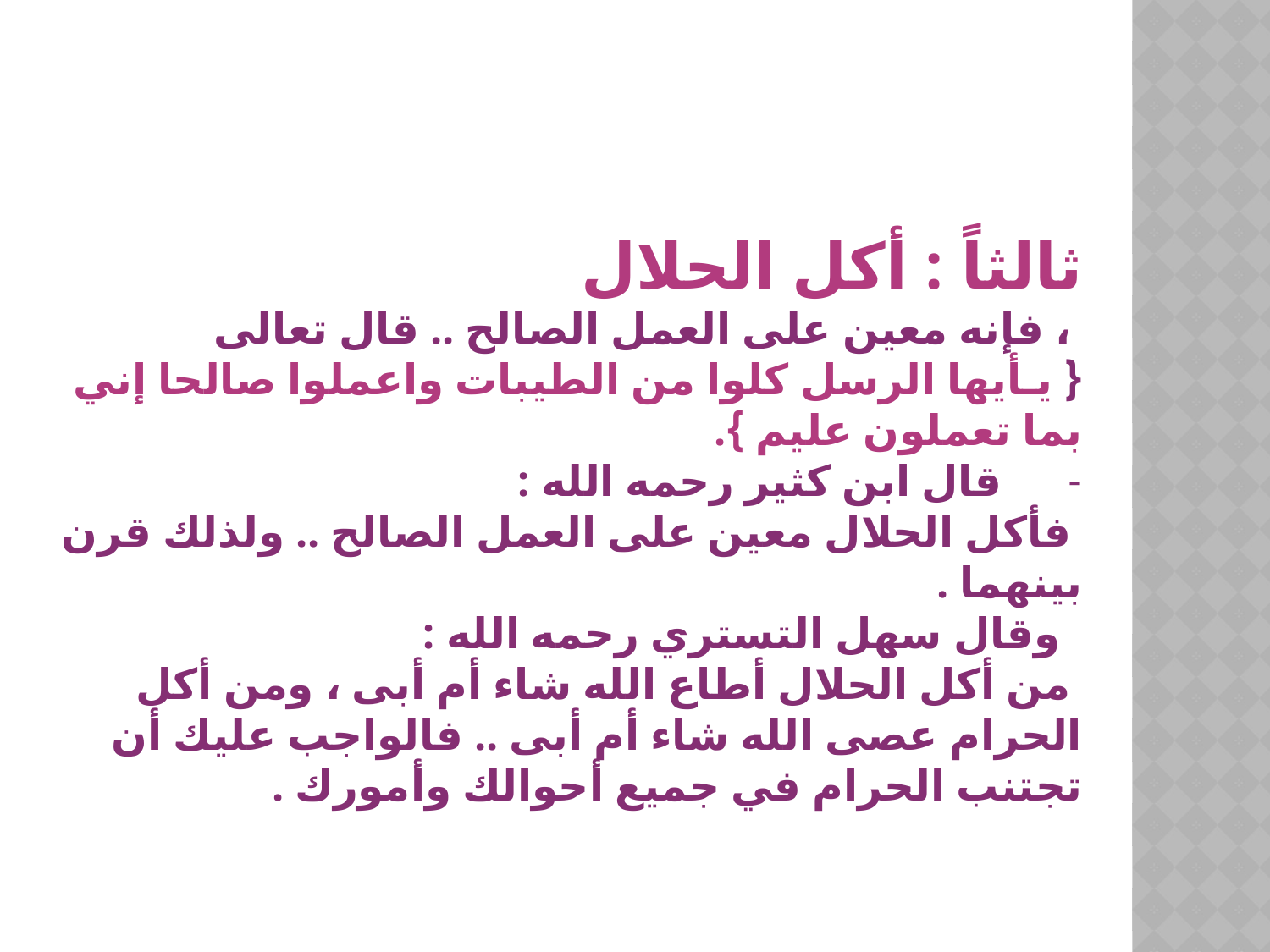

ثالثاً : أكل الحلال
 ، فإنه معين على العمل الصالح .. قال تعالى
{ يـأيها الرسل كلوا من الطيبات واعملوا صالحا إني بما تعملون عليم }.
-      قال ابن كثير رحمه الله :
 فأكل الحلال معين على العمل الصالح .. ولذلك قرن بينهما .
  وقال سهل التستري رحمه الله :
 من أكل الحلال أطاع الله شاء أم أبى ، ومن أكل الحرام عصى الله شاء أم أبى .. فالواجب عليك أن تجتنب الحرام في جميع أحوالك وأمورك .